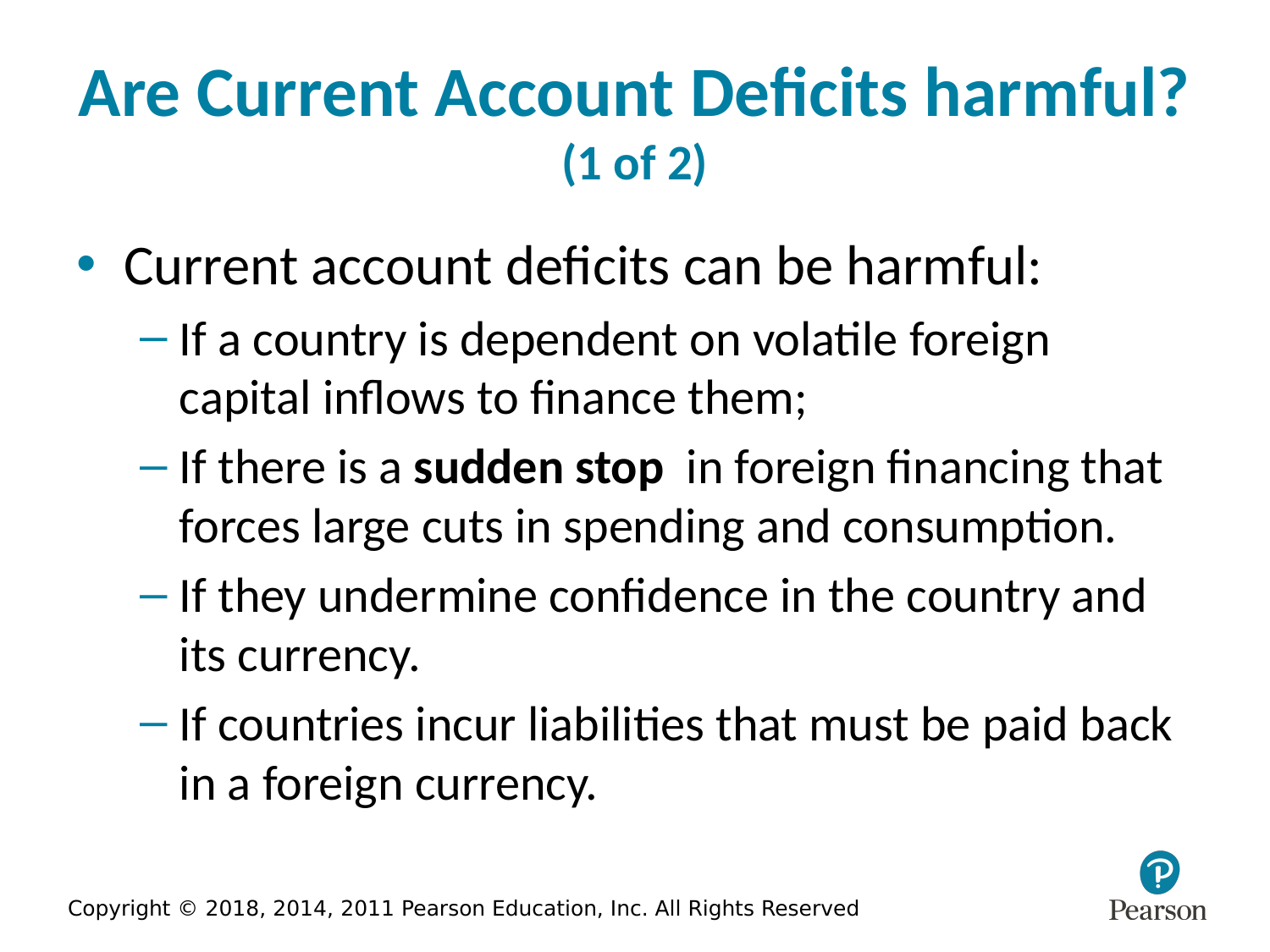

# Are Current Account Deficits harmful? (1 of 2)
Current account deficits can be harmful:
If a country is dependent on volatile foreign capital inflows to finance them;
If there is a sudden stop  in foreign financing that forces large cuts in spending and consumption.
If they undermine confidence in the country and its currency.
If countries incur liabilities that must be paid back in a foreign currency.